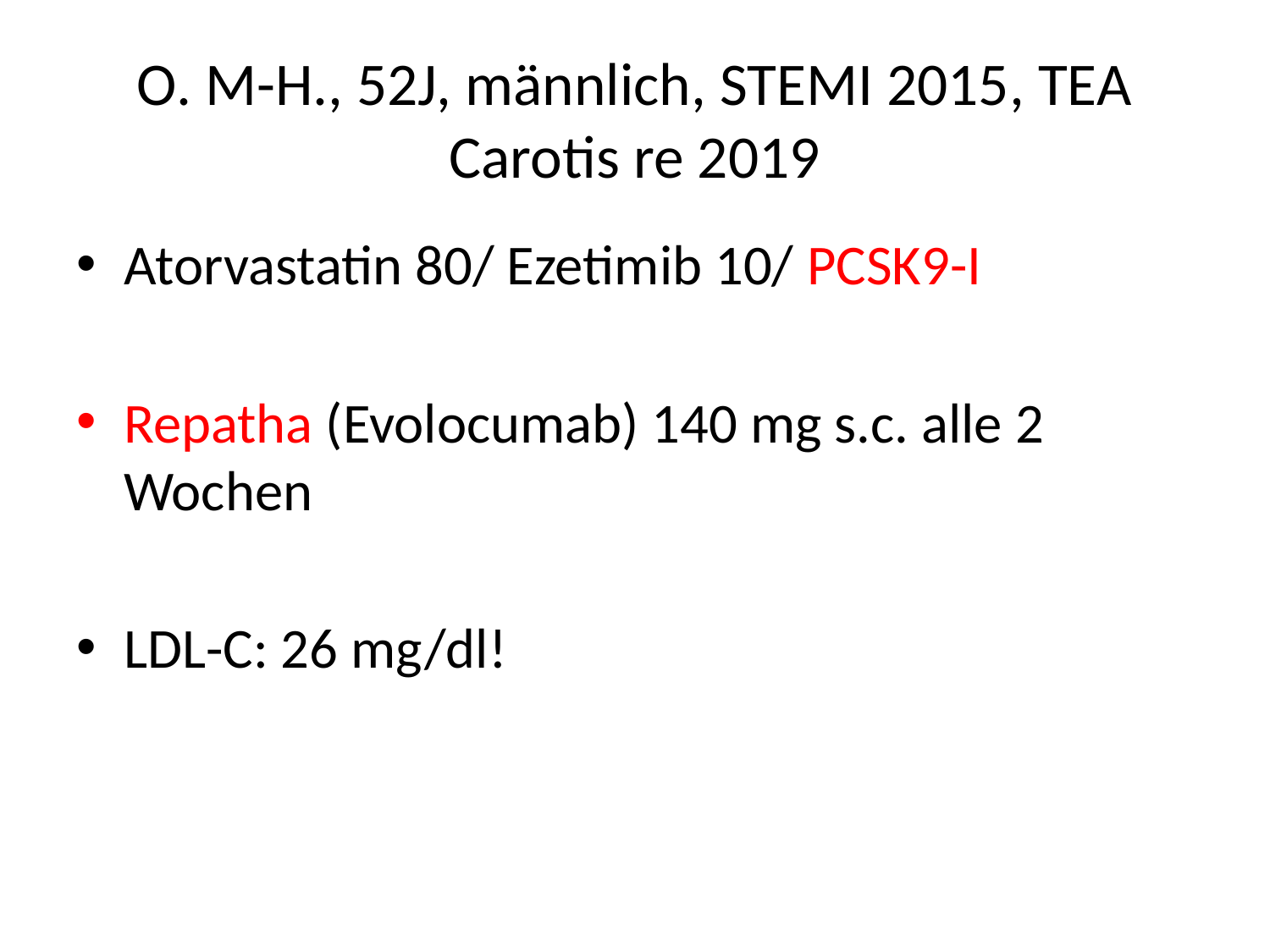

# O. M-H., 52J, männlich, STEMI 2015, TEA Carotis re 2019
Atorvastatin 80/ Ezetimib 10/ PCSK9-I

Repatha (Evolocumab) 140 mg s.c. alle 2 Wochen

LDL-C: 26 mg/dl!